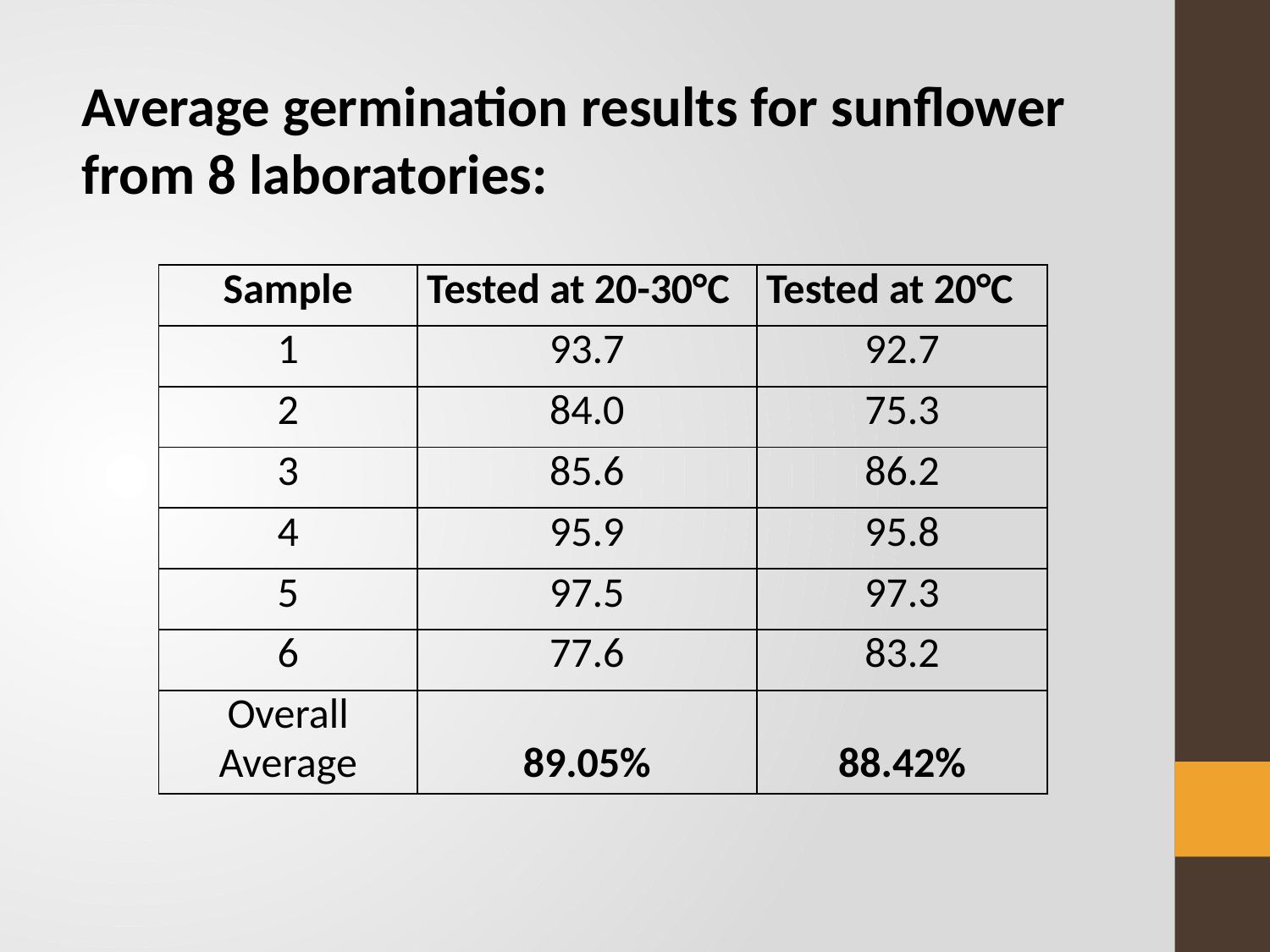

Average germination results for sunflower from 8 laboratories:
| Sample | Tested at 20-30°C | Tested at 20°C |
| --- | --- | --- |
| 1 | 93.7 | 92.7 |
| 2 | 84.0 | 75.3 |
| 3 | 85.6 | 86.2 |
| 4 | 95.9 | 95.8 |
| 5 | 97.5 | 97.3 |
| 6 | 77.6 | 83.2 |
| Overall Average | 89.05% | 88.42% |